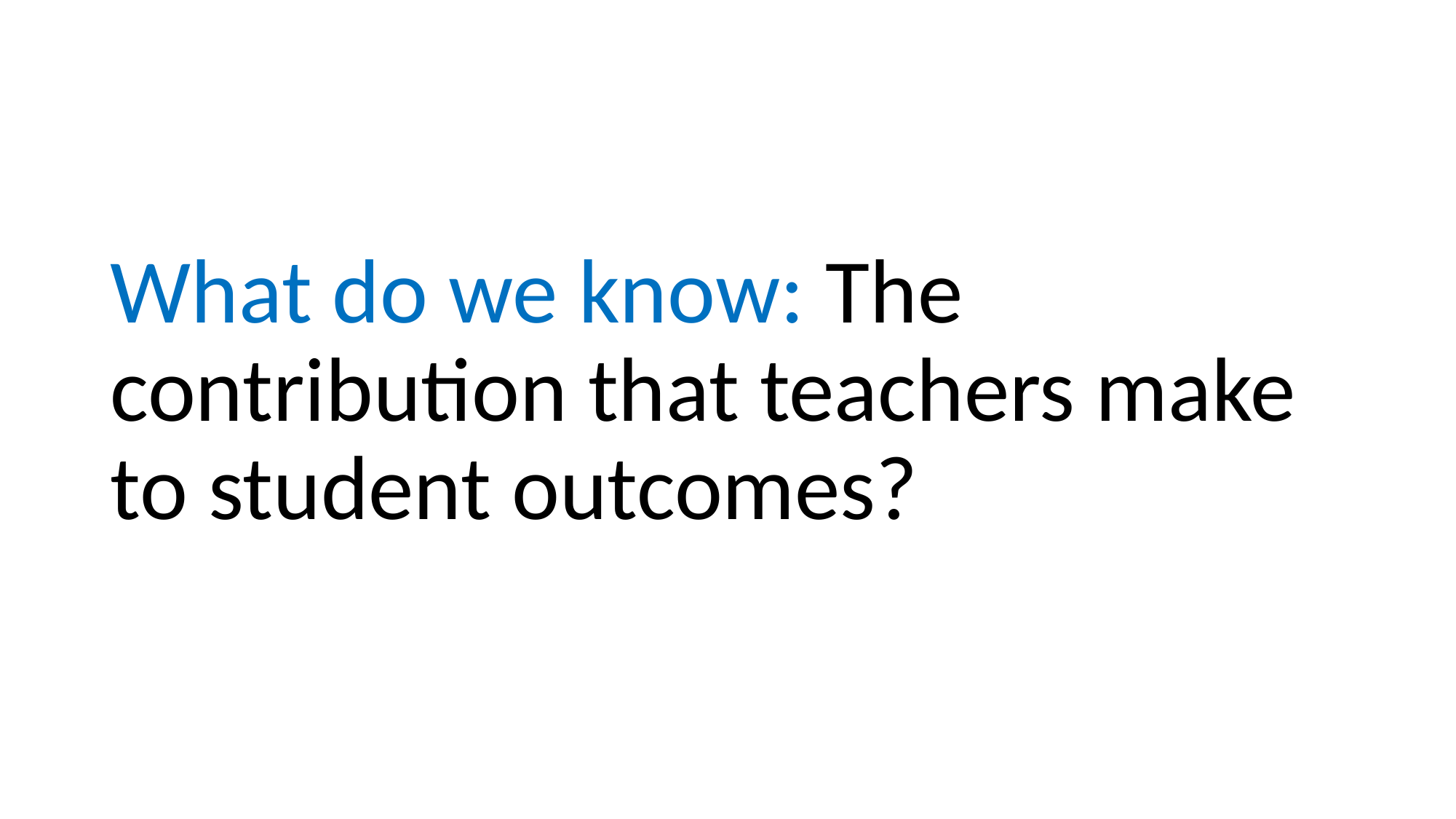

# What do we know: The contribution that teachers make to student outcomes?